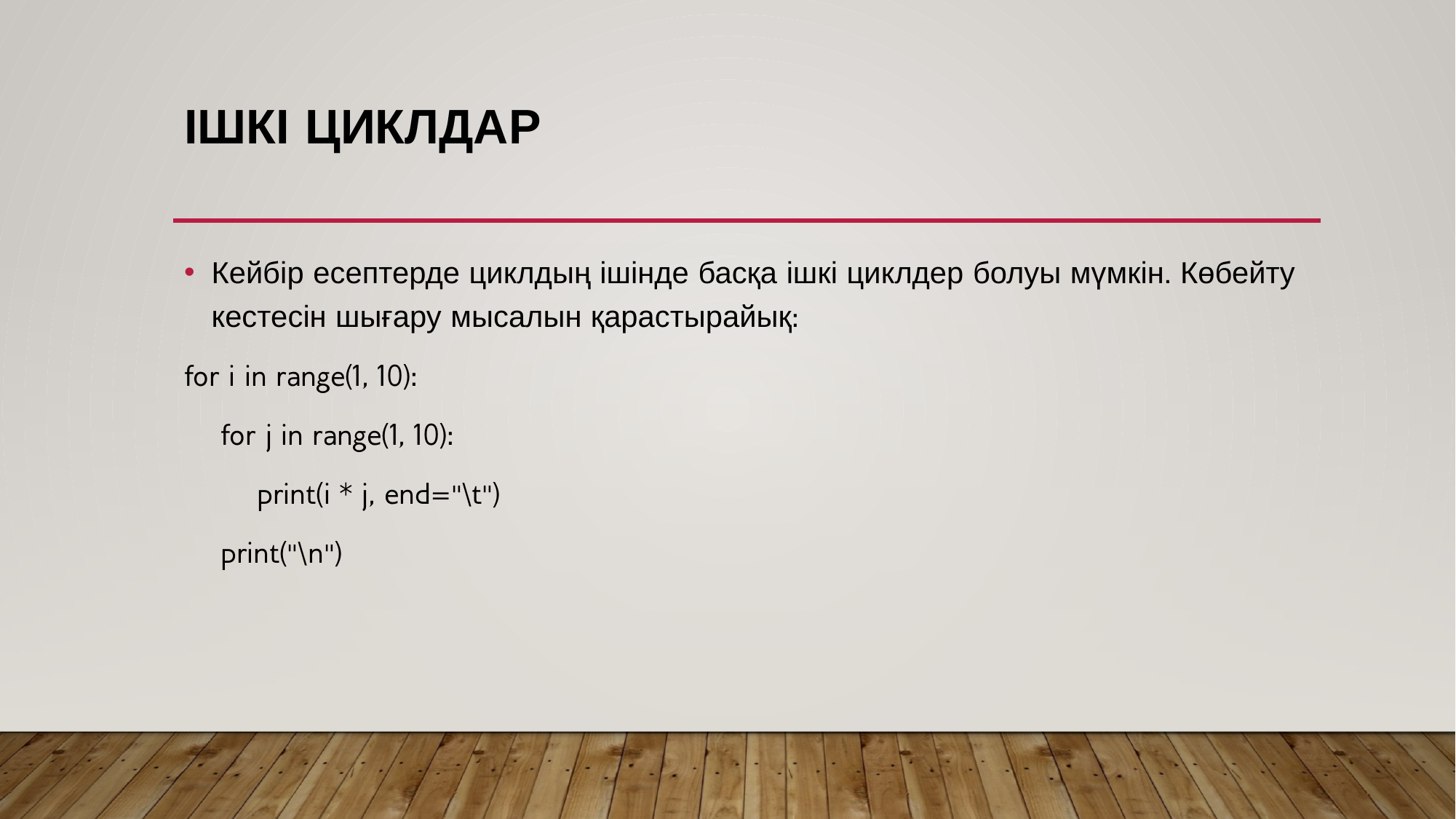

# Ішкі циклдар
Кейбір есептерде циклдың ішінде басқа ішкі циклдер болуы мүмкін. Көбейту кестесін шығару мысалын қарастырайық:
for i in range(1, 10):
    for j in range(1, 10):
        print(i * j, end="\t")
    print("\n")